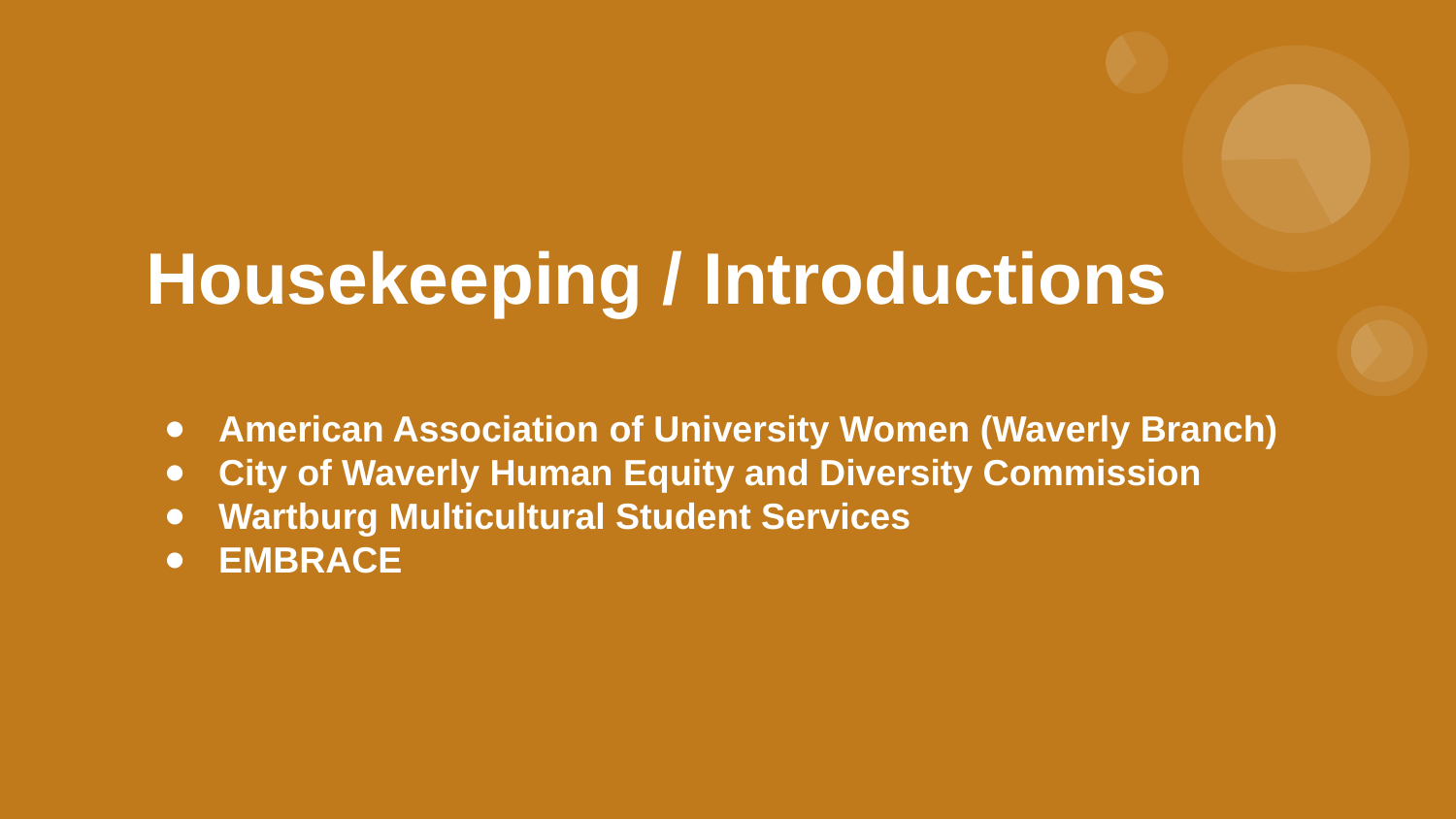

# Housekeeping / Introductions

American Association of University Women (Waverly Branch)
City of Waverly Human Equity and Diversity Commission
Wartburg Multicultural Student Services
EMBRACE